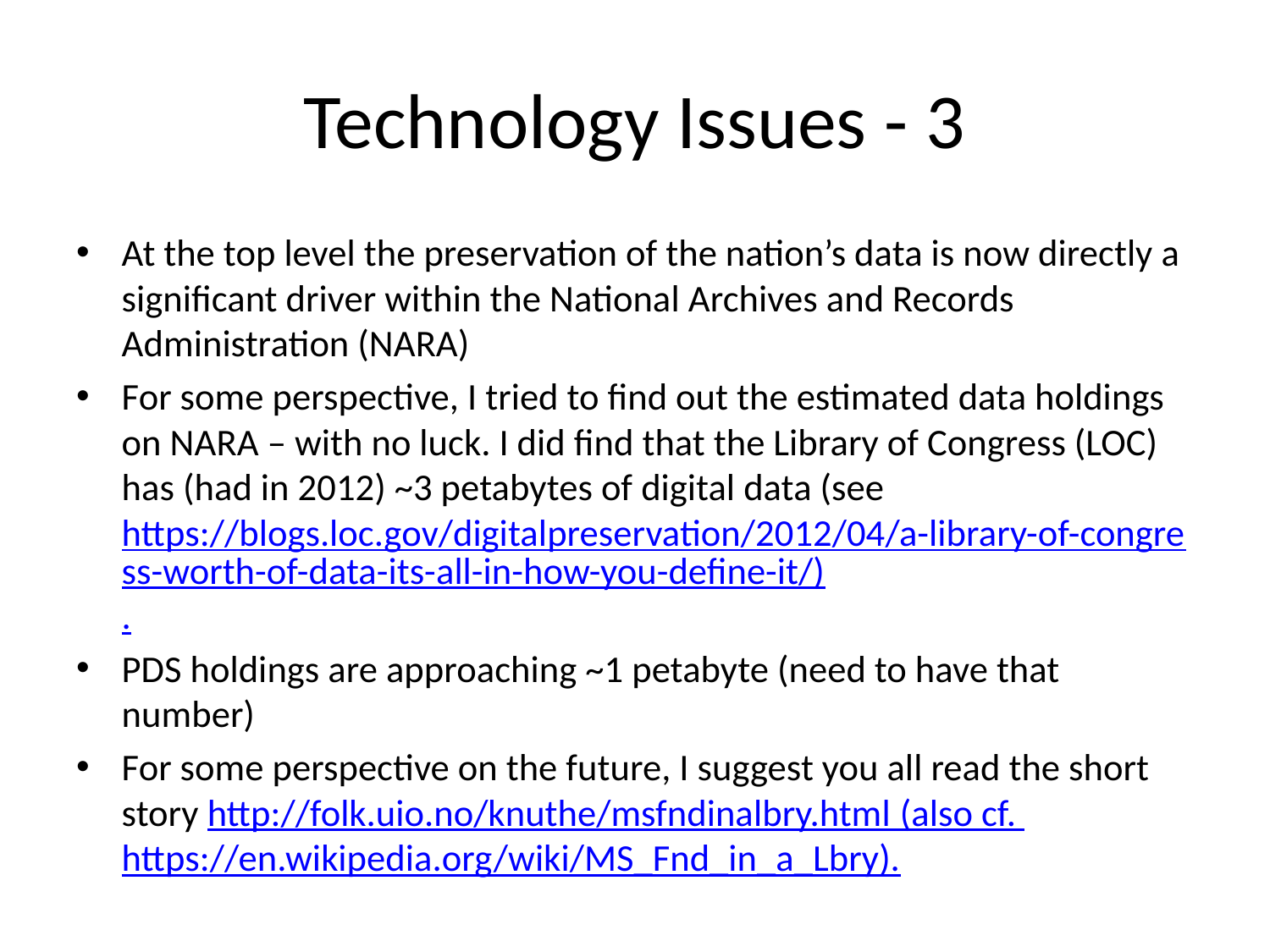

# Technology Issues - 3
At the top level the preservation of the nation’s data is now directly a significant driver within the National Archives and Records Administration (NARA)
For some perspective, I tried to find out the estimated data holdings on NARA – with no luck. I did find that the Library of Congress (LOC) has (had in 2012) ~3 petabytes of digital data (see https://blogs.loc.gov/digitalpreservation/2012/04/a-library-of-congress-worth-of-data-its-all-in-how-you-define-it/).
PDS holdings are approaching ~1 petabyte (need to have that number)
For some perspective on the future, I suggest you all read the short story http://folk.uio.no/knuthe/msfndinalbry.html (also cf. https://en.wikipedia.org/wiki/MS_Fnd_in_a_Lbry).